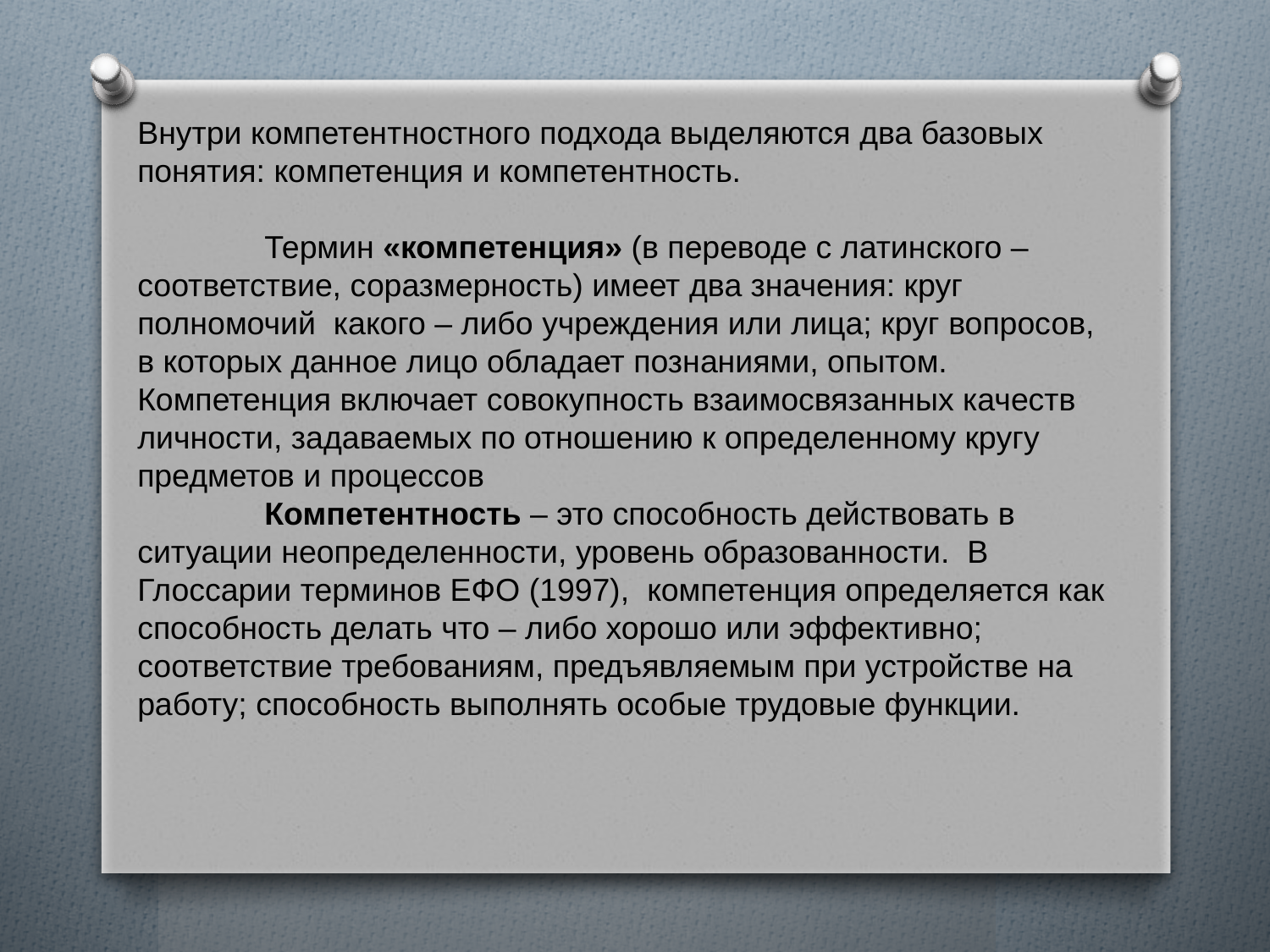

Внутри компетентностного подхода выделяются два базовых понятия: компетенция и компетентность.

	Термин «компетенция» (в переводе с латинского – соответствие, соразмерность) имеет два значения: круг полномочий  какого – либо учреждения или лица; круг вопросов, в которых данное лицо обладает познаниями, опытом. 	Компетенция включает совокупность взаимосвязанных качеств личности, задаваемых по отношению к определенному кругу предметов и процессов
	Компетентность – это способность действовать в ситуации неопределенности, уровень образованности.  В Глоссарии терминов ЕФО (1997),  компетенция определяется как
способность делать что – либо хорошо или эффективно;
соответствие требованиям, предъявляемым при устройстве на работу; способность выполнять особые трудовые функции.